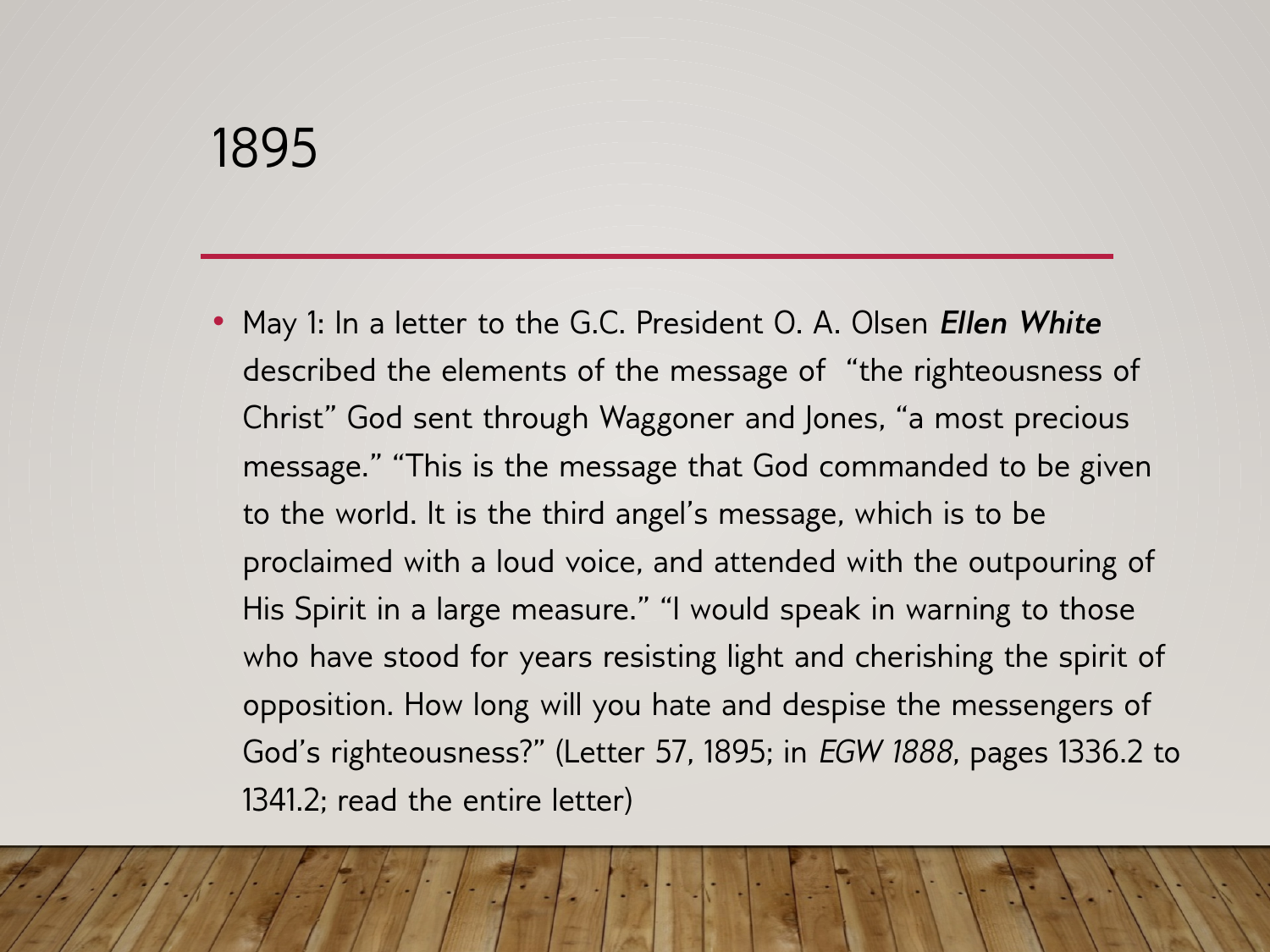

# 1895
May 1: In a letter to the G.C. President O. A. Olsen Ellen White described the elements of the message of  “the righteousness of Christ” God sent through Waggoner and Jones, “a most precious message.” “This is the message that God commanded to be given to the world. It is the third angel’s message, which is to be proclaimed with a loud voice, and attended with the outpouring of His Spirit in a large measure.” “I would speak in warning to those who have stood for years resisting light and cherishing the spirit of opposition. How long will you hate and despise the messengers of God’s righteousness?” (Letter 57, 1895; in EGW 1888, pages 1336.2 to 1341.2; read the entire letter)